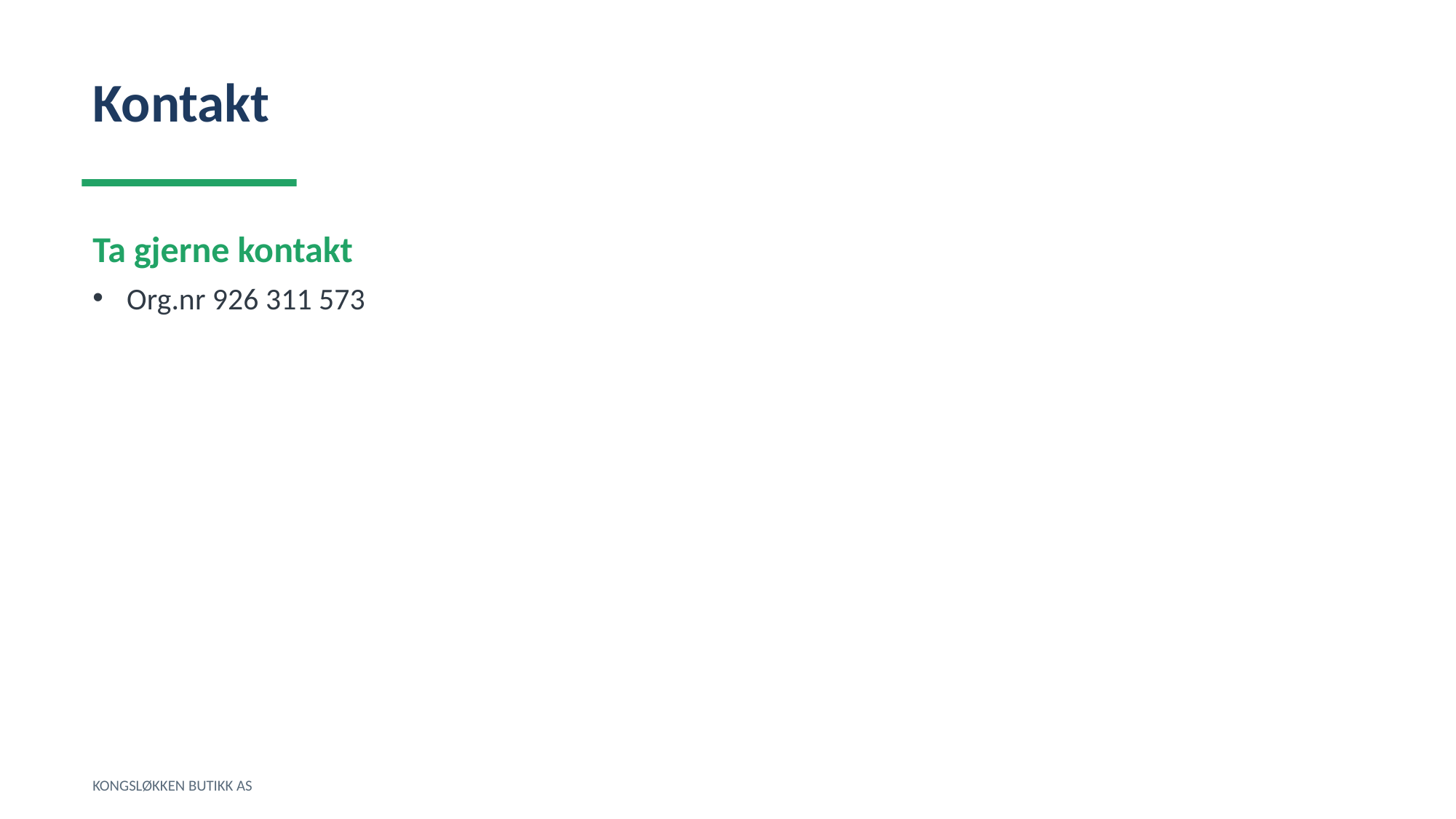

Kontakt

Ta gjerne kontakt
Org.nr 926 311 573
KONGSLØKKEN BUTIKK AS